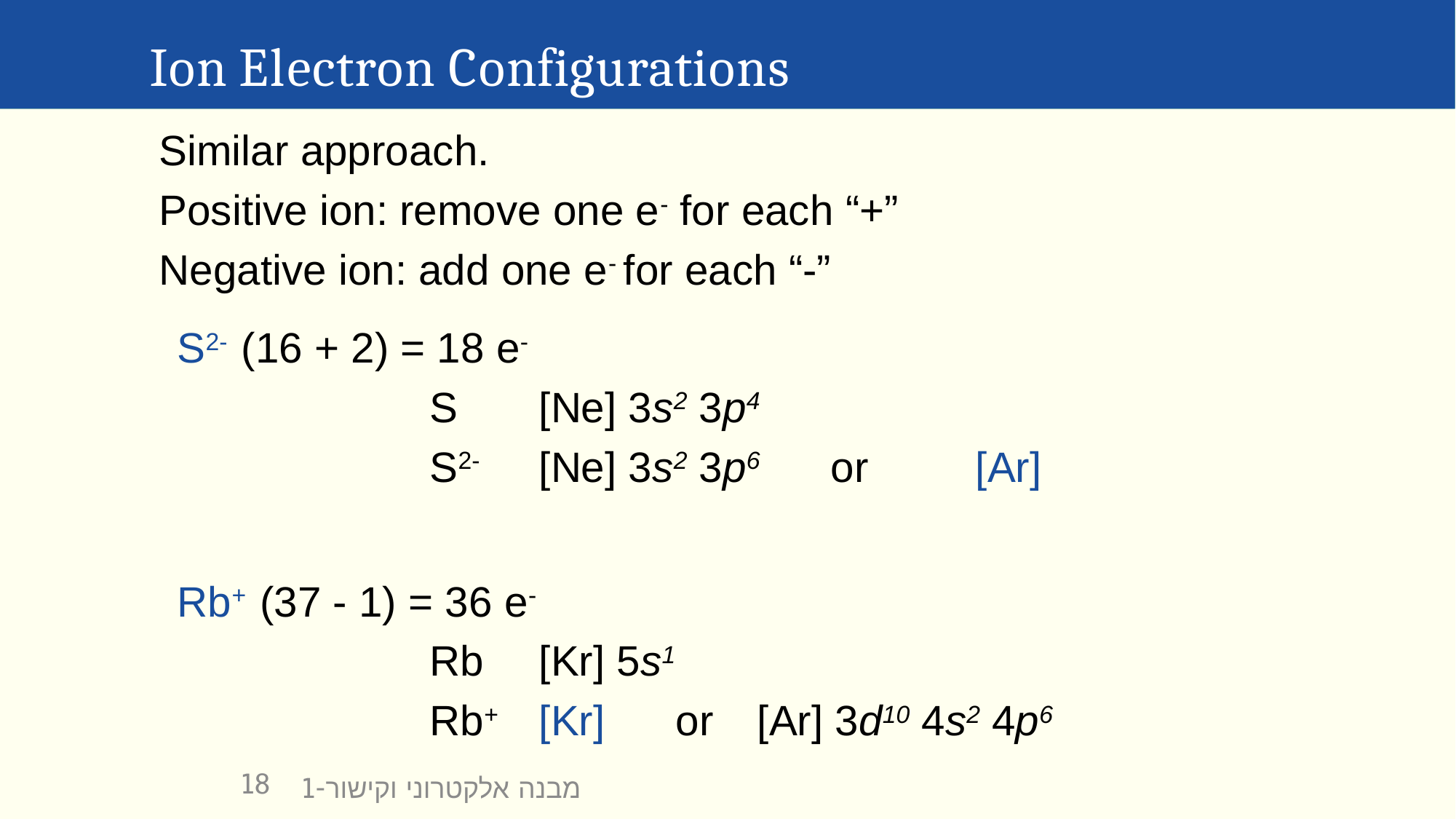

Ion Electron Configurations
Similar approach.
Positive ion: remove one e- for each “+”
Negative ion: add one e- for each “-”
S2-  (16 + 2) = 18 e-
			S	[Ne] 3s2 3p4
			S2-	[Ne] 3s2 3p6      or	[Ar]
Rb+  (37 - 1) = 36 e-
			Rb	[Kr] 5s1
			Rb+	[Kr]      or	[Ar] 3d10 4s2 4p6
18
מבנה אלקטרוני וקישור-1